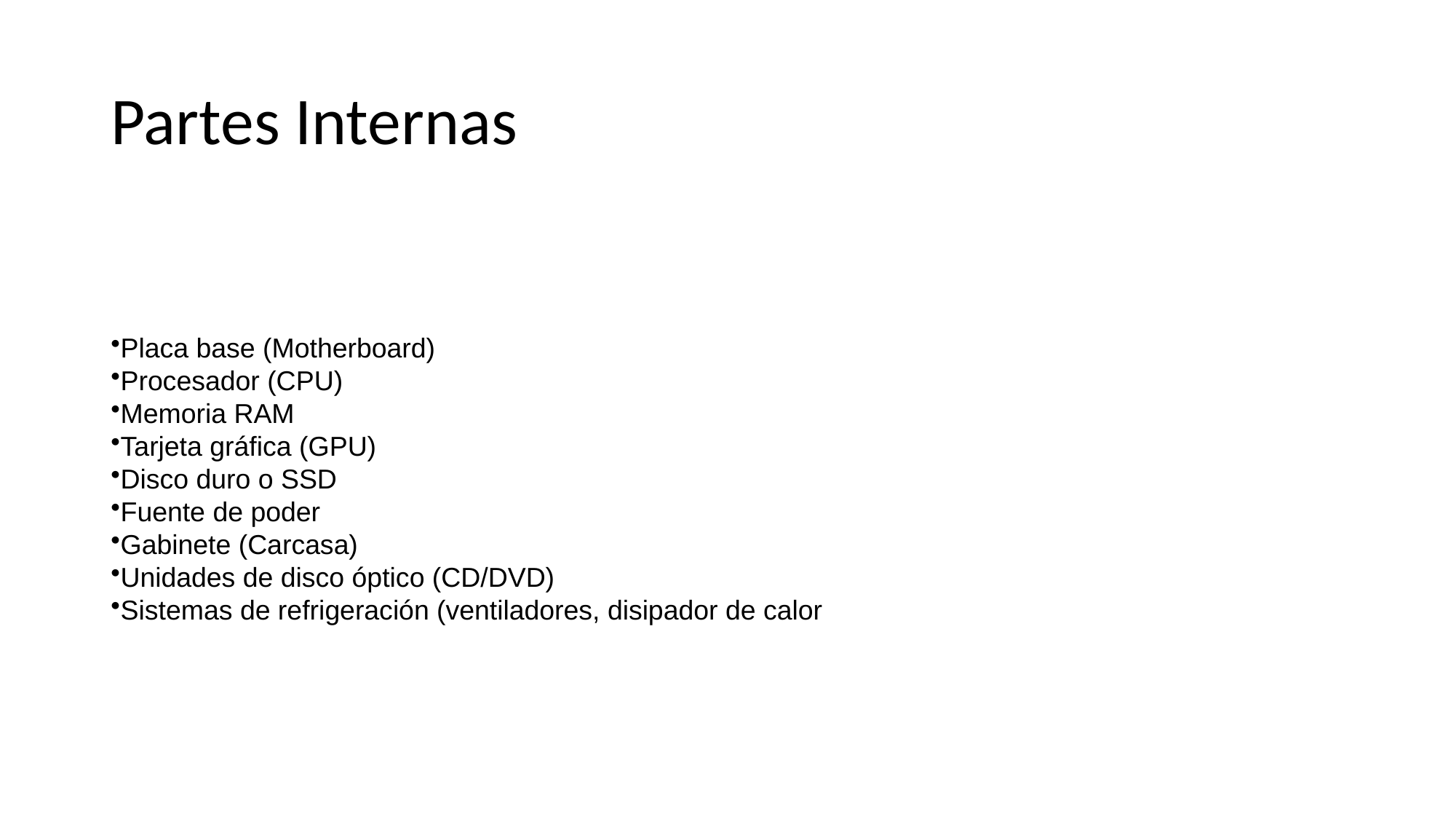

# Partes Internas
Placa base (Motherboard)
Procesador (CPU)
Memoria RAM
Tarjeta gráfica (GPU)
Disco duro o SSD
Fuente de poder
Gabinete (Carcasa)
Unidades de disco óptico (CD/DVD)
Sistemas de refrigeración (ventiladores, disipador de calor